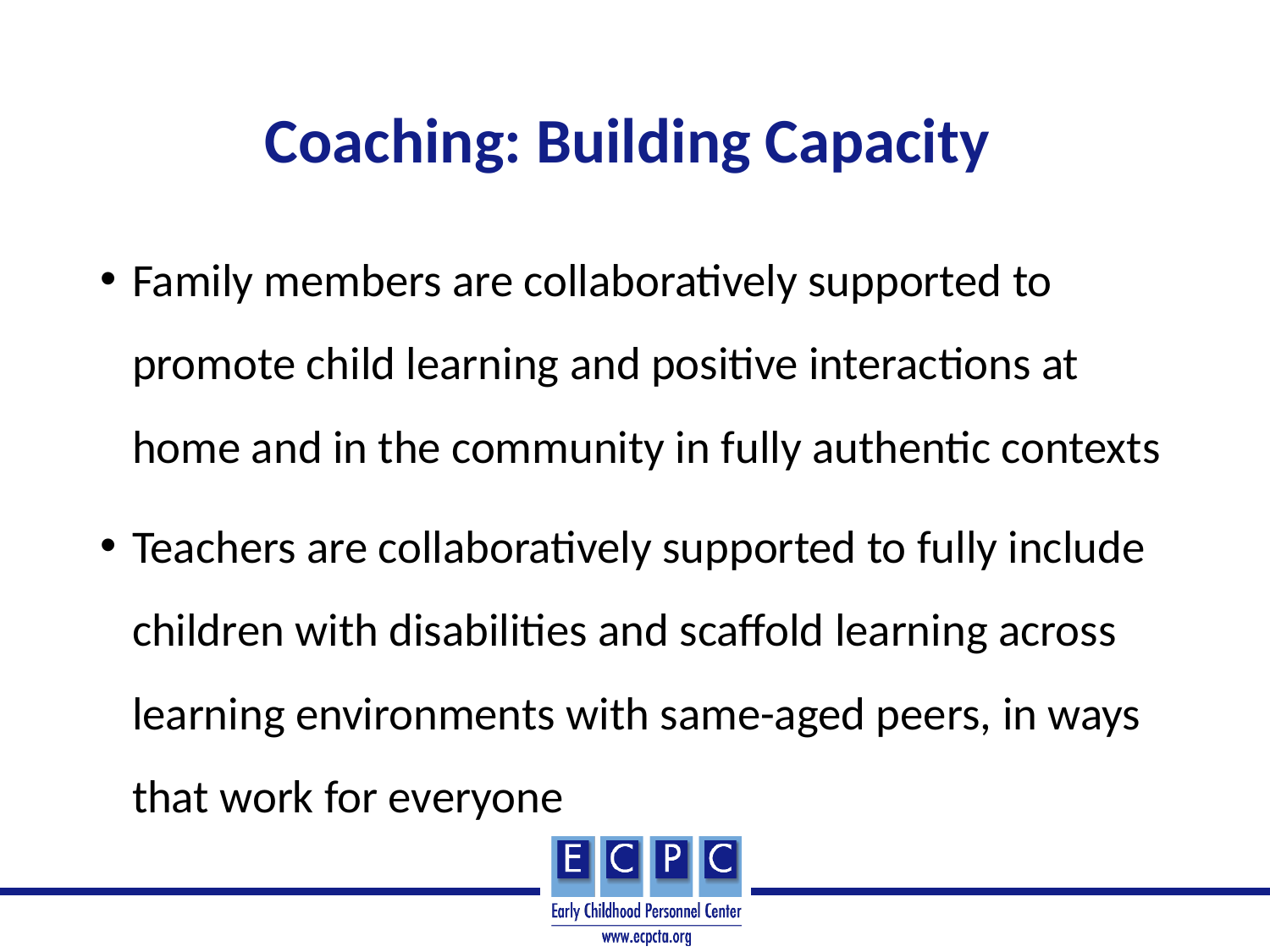

# Coaching: Building Capacity
Family members are collaboratively supported to promote child learning and positive interactions at home and in the community in fully authentic contexts
Teachers are collaboratively supported to fully include children with disabilities and scaffold learning across learning environments with same-aged peers, in ways that work for everyone